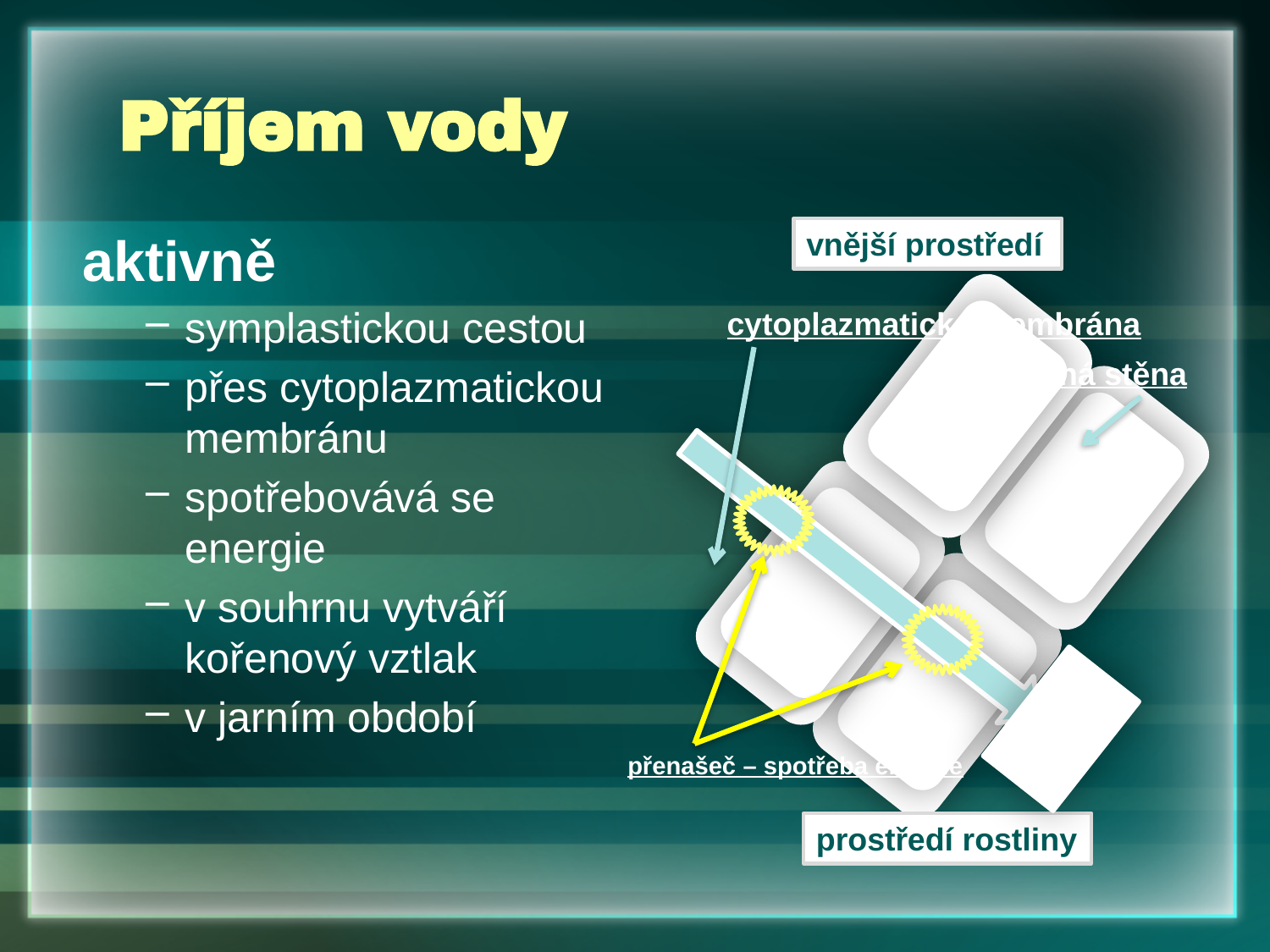

# Příjem vody
aktivně
symplastickou cestou
přes cytoplazmatickou membránu
spotřebovává se energie
v souhrnu vytváří kořenový vztlak
v jarním období
vnější prostředí
cytoplazmatická membrána
buněčná stěna

příjem vody
přenašeč – spotřeba energie
prostředí rostliny